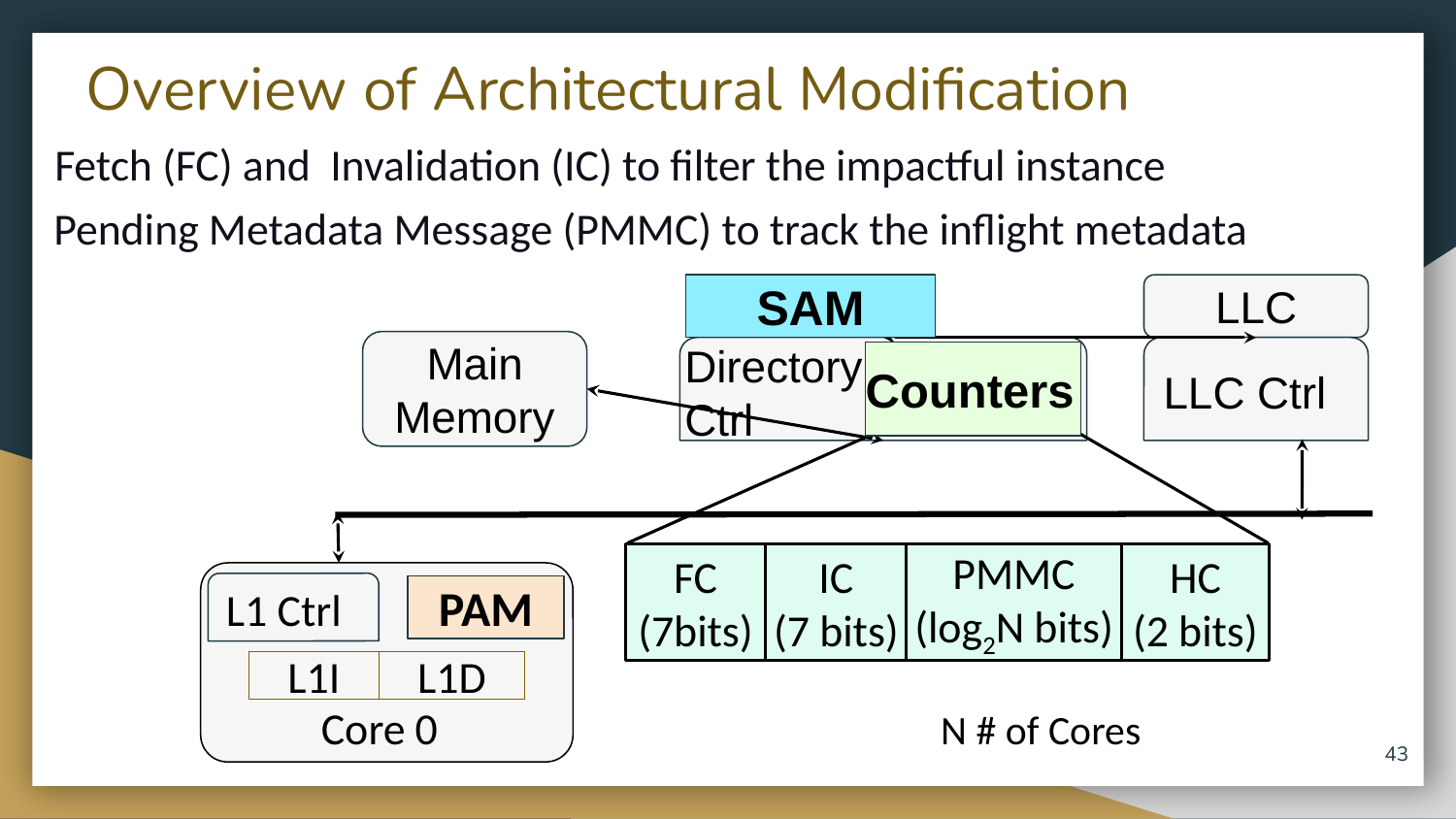

# Overview of Architectural Modification
Fetch (FC) and  Invalidation (IC) to filter the impactful instance
Pending Metadata Message (PMMC) to track the inflight metadata
SAM
LLC
Main Memory
Directory
Ctrl
LLC Ctrl
Counters
FC
(7bits)
IC
(7 bits)
PMMC
(log2N bits)
HC
(2 bits)
Core 0
L1 Ctrl
L1I
L1D
PAM
N # of Cores
43